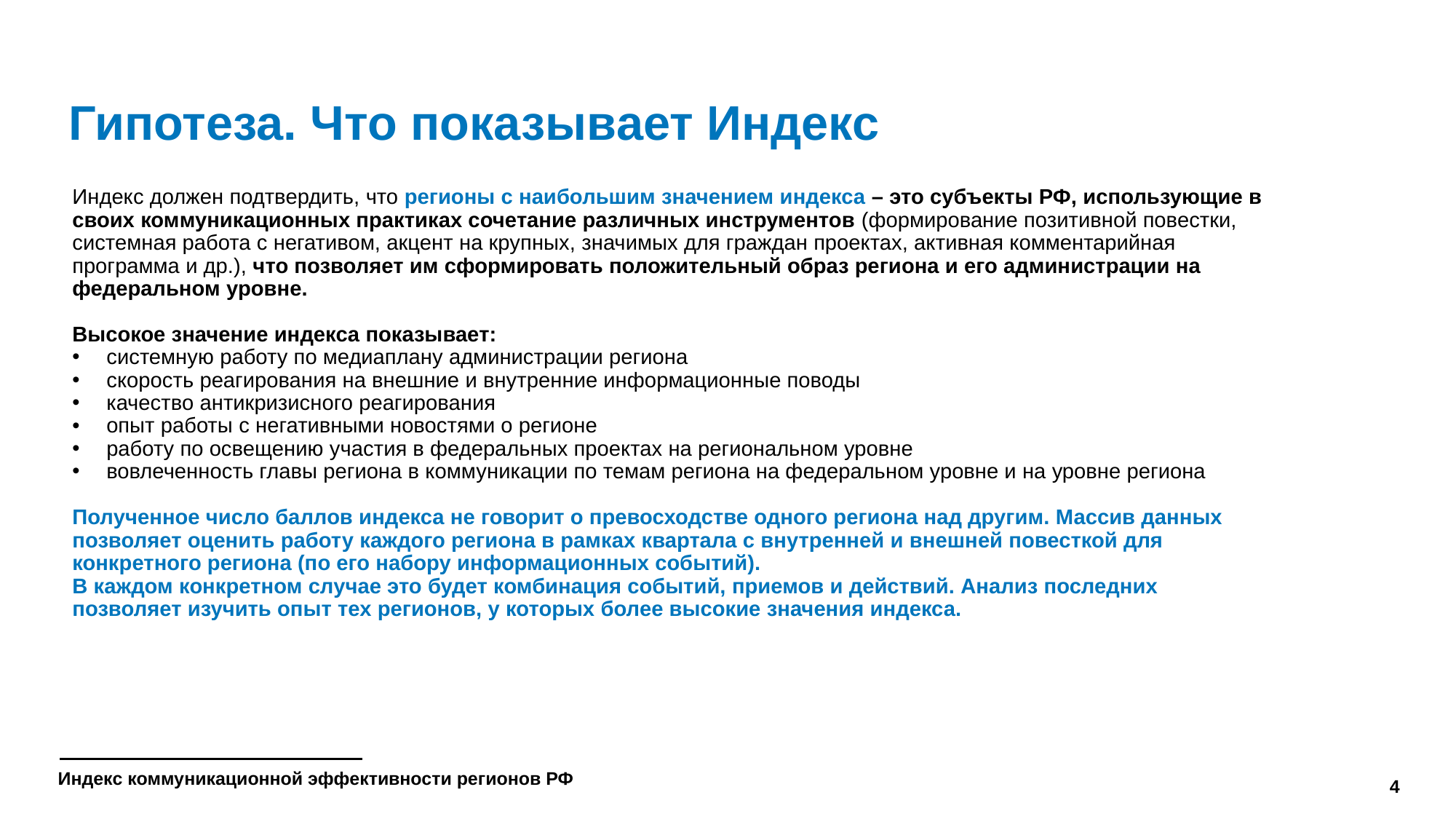

# Гипотеза. Что показывает Индекс
Индекс должен подтвердить, что регионы с наибольшим значением индекса – это субъекты РФ, использующие в своих коммуникационных практиках сочетание различных инструментов (формирование позитивной повестки, системная работа с негативом, акцент на крупных, значимых для граждан проектах, активная комментарийная программа и др.), что позволяет им сформировать положительный образ региона и его администрации на федеральном уровне.

Высокое значение индекса показывает:
системную работу по медиаплану администрации региона
скорость реагирования на внешние и внутренние информационные поводы
качество антикризисного реагирования
опыт работы с негативными новостями о регионе
работу по освещению участия в федеральных проектах на региональном уровне
вовлеченность главы региона в коммуникации по темам региона на федеральном уровне и на уровне региона

Полученное число баллов индекса не говорит о превосходстве одного региона над другим. Массив данных позволяет оценить работу каждого региона в рамках квартала с внутренней и внешней повесткой для конкретного региона (по его набору информационных событий).
В каждом конкретном случае это будет комбинация событий, приемов и действий. Анализ последних позволяет изучить опыт тех регионов, у которых более высокие значения индекса.

Индекс коммуникационной эффективности регионов РФ
4